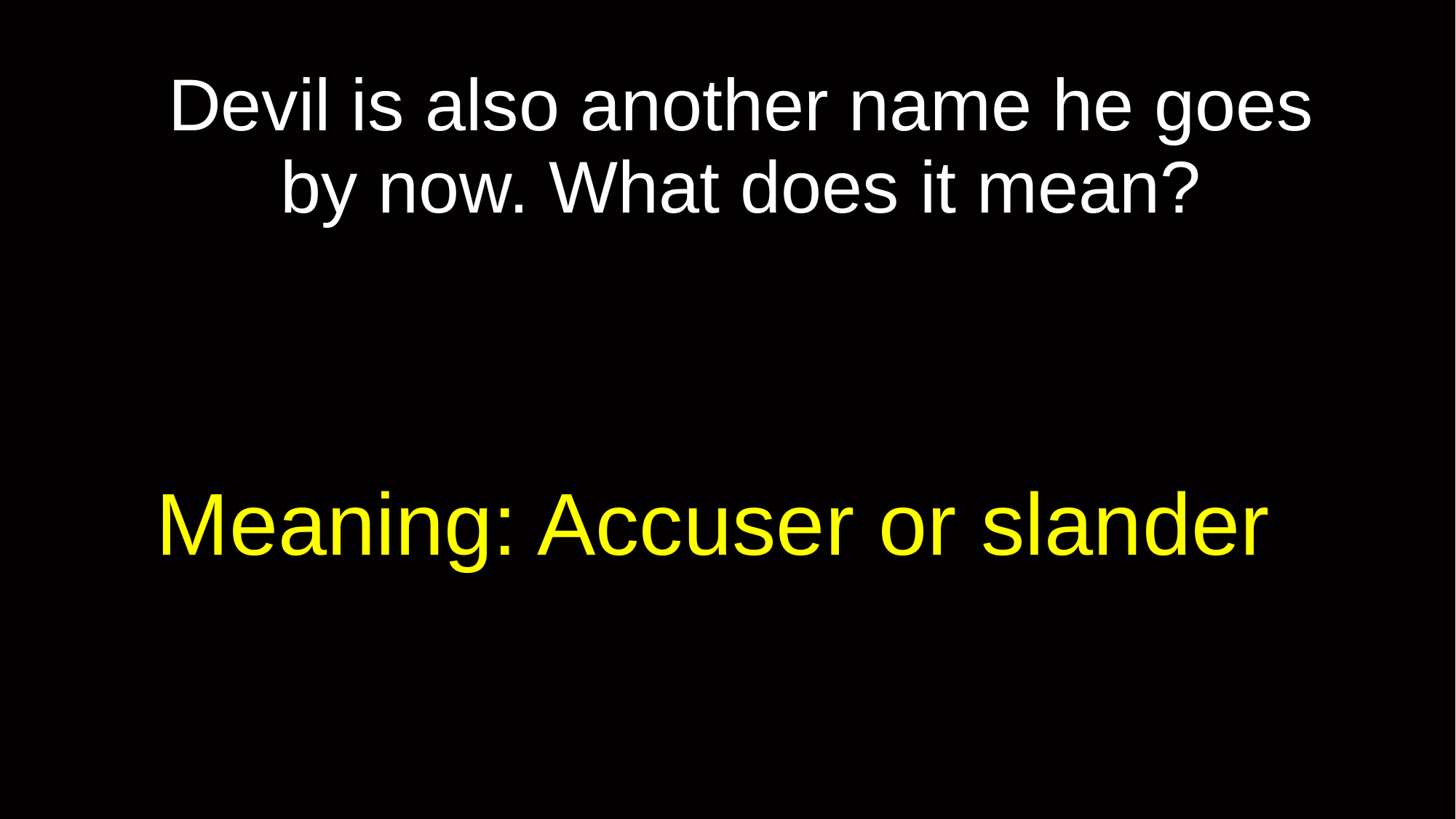

# Devil is also another name he goes by now. What does it mean?
Meaning: Accuser or slander